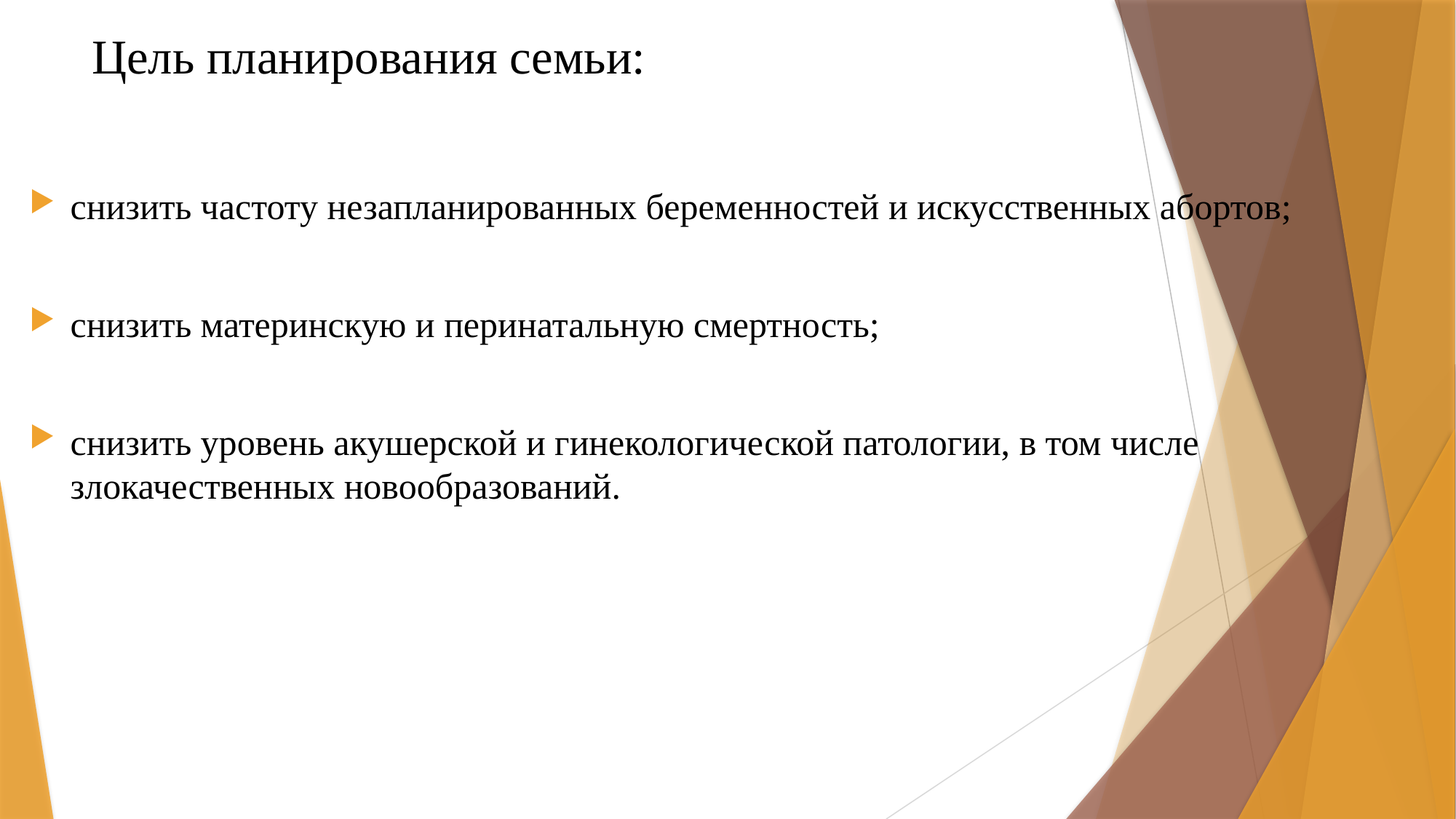

# Цель планирования семьи:
снизить частоту незапланированных беременностей и искусственных абортов;

снизить материнскую и перинатальную смертность;

снизить уровень акушерской и гинекологической патологии, в том числе злокачественных новообразований.